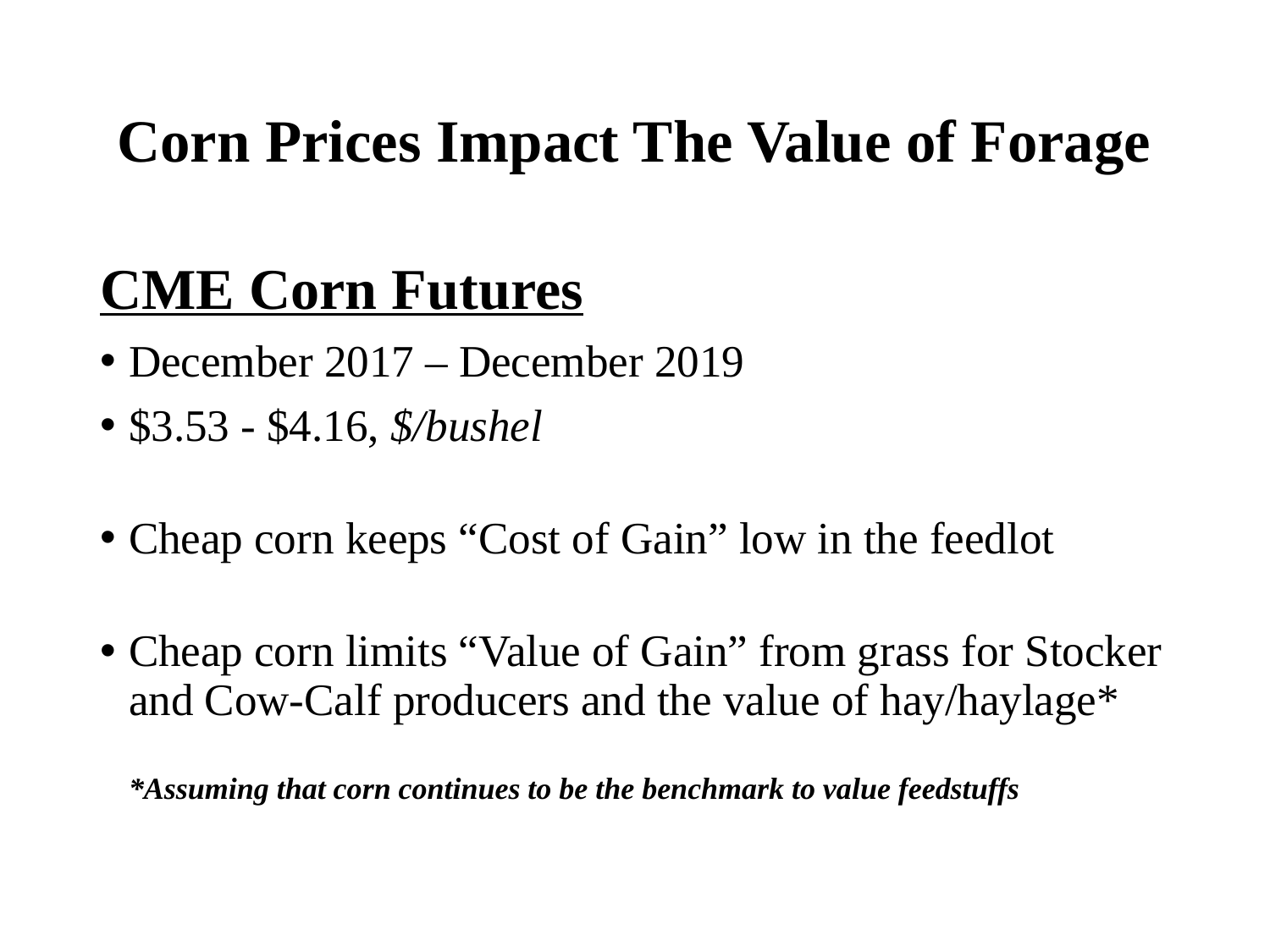

# Corn Prices Impact The Value of Forage
CME Corn Futures
December 2017 – December 2019
$3.53 - $4.16, $/bushel
Cheap corn keeps “Cost of Gain” low in the feedlot
Cheap corn limits “Value of Gain” from grass for Stocker and Cow-Calf producers and the value of hay/haylage*
*Assuming that corn continues to be the benchmark to value feedstuffs